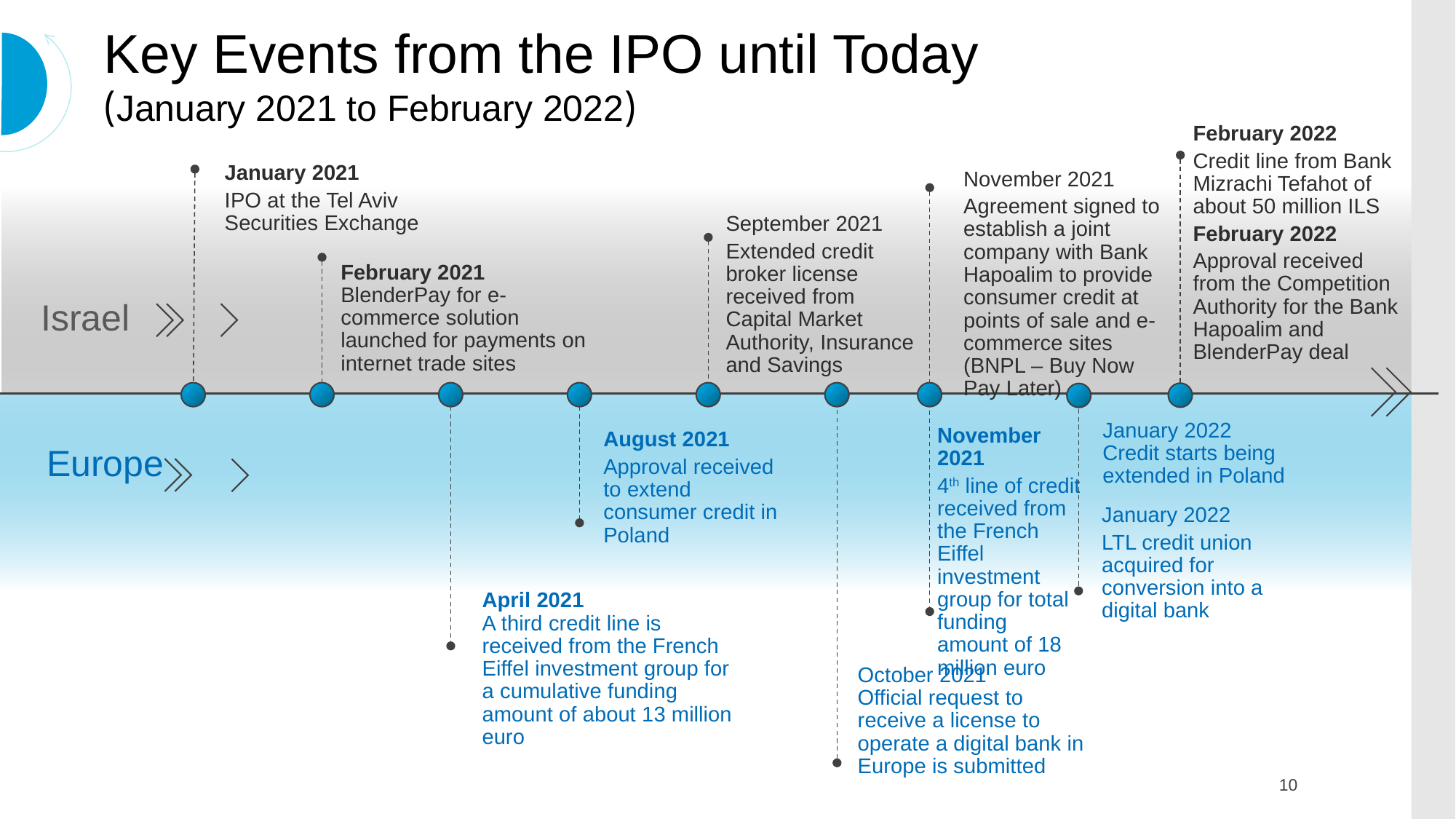

Key Events from the IPO until Today
(January 2021 to February 2022)

February 2022
Credit line from Bank Mizrachi Tefahot of about 50 million ILS
February 2022
Approval received from the Competition Authority for the Bank Hapoalim and BlenderPay deal

January 2021
IPO at the Tel Aviv Securities Exchange
November 2021
Agreement signed to establish a joint company with Bank Hapoalim to provide consumer credit at points of sale and e-commerce sites (BNPL – Buy Now Pay Later)

September 2021
Extended credit broker license received from Capital Market Authority, Insurance and Savings
February 2021
BlenderPay for e-commerce solution launched for payments on internet trade sites

Israel

January 2022
Credit starts being extended in Poland
November 2021
4th line of credit received from the French Eiffel investment group for total funding amount of 18 million euro
August 2021
Approval received to extend consumer credit in Poland
Europe

January 2022
LTL credit union acquired for conversion into a digital bank
April 2021
A third credit line is received from the French Eiffel investment group for a cumulative funding amount of about 13 million euro
October 2021
Official request to receive a license to operate a digital bank in Europe is submitted
10